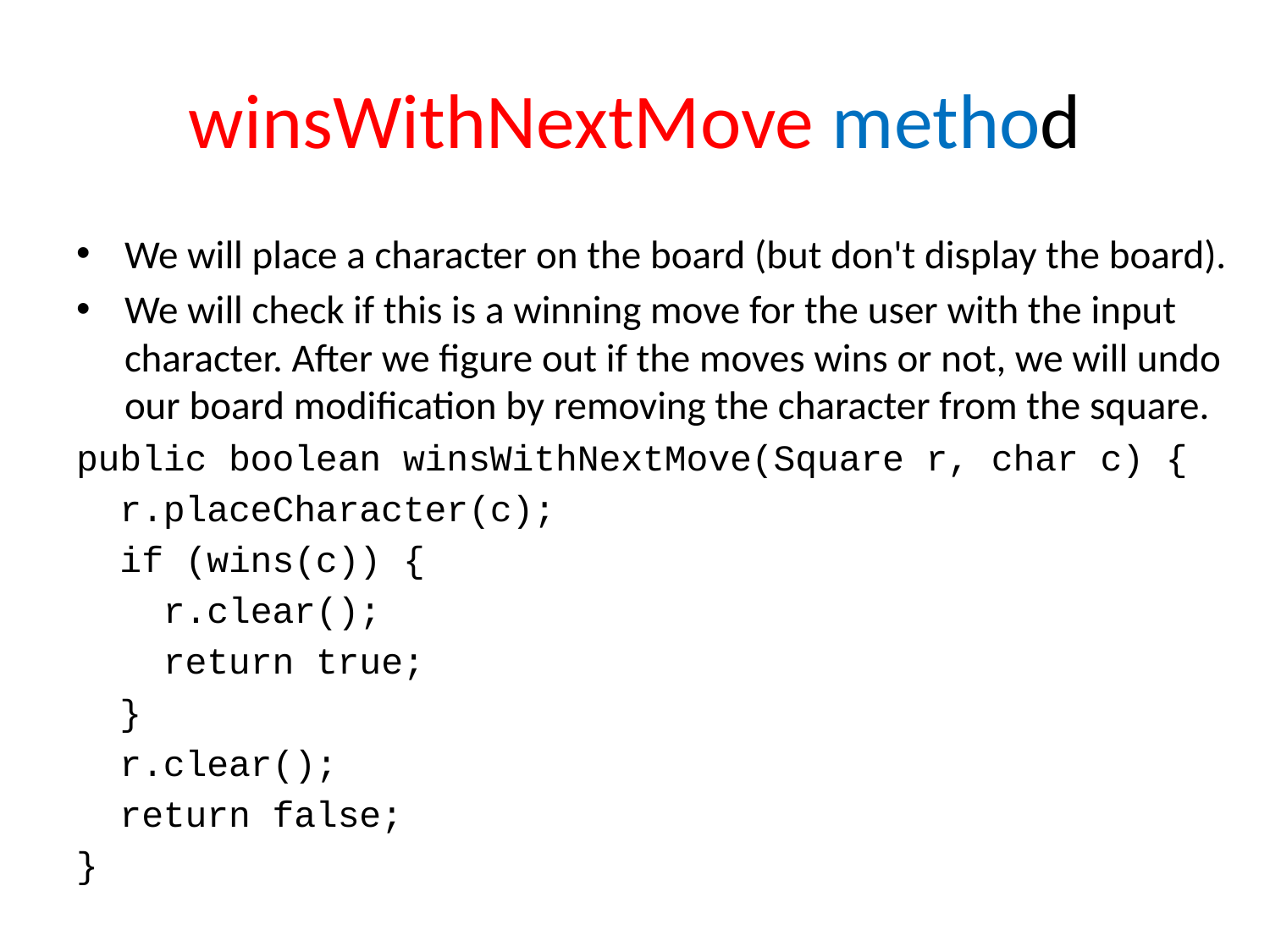

# winsWithNextMove method
We will place a character on the board (but don't display the board).
We will check if this is a winning move for the user with the input character. After we figure out if the moves wins or not, we will undo our board modification by removing the character from the square.
public boolean winsWithNextMove(Square r, char c) {
  r.placeCharacter(c);
  if (wins(c)) {
    r.clear();
    return true;
  }
  r.clear();
  return false;
}